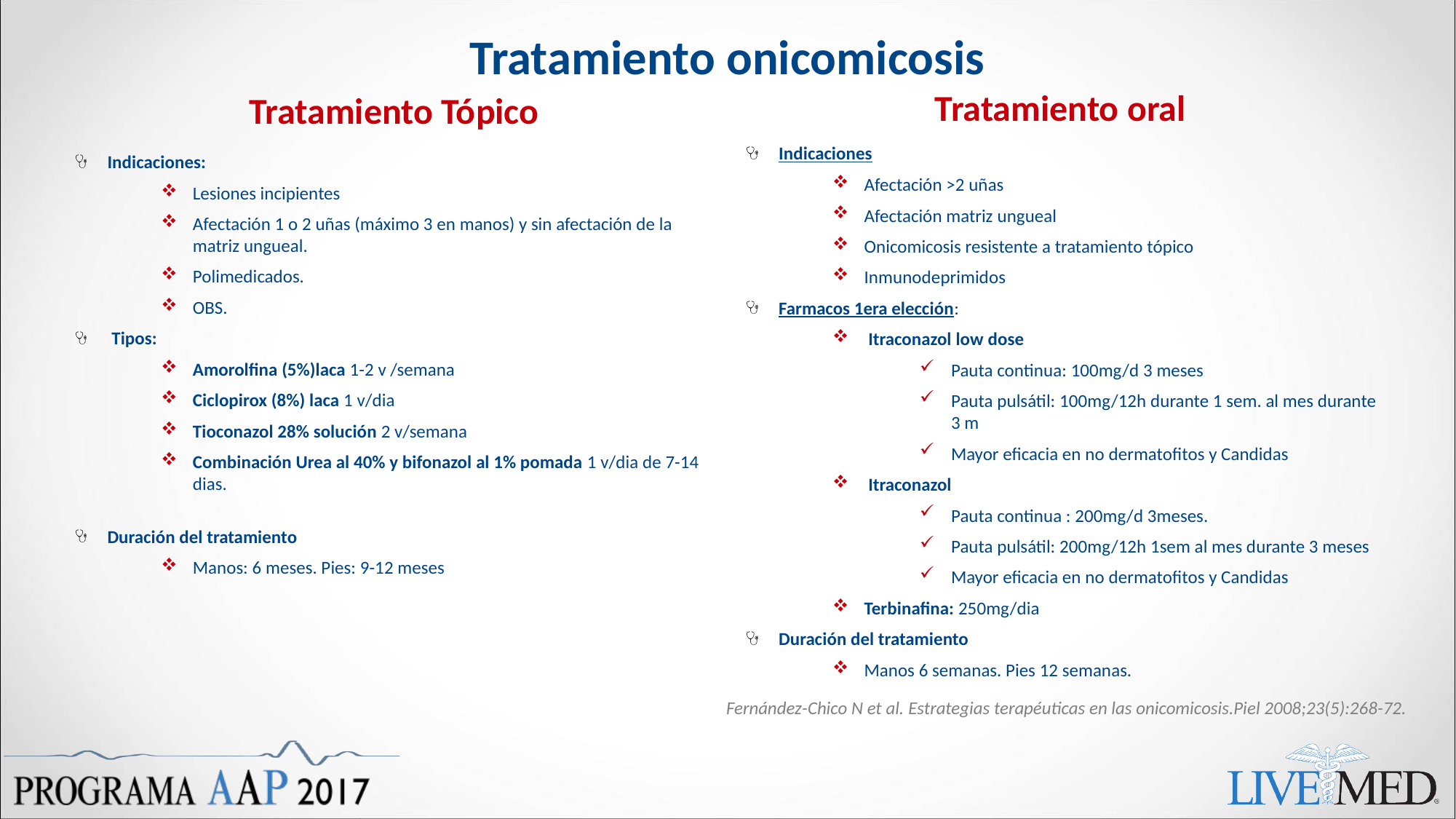

# Tratamiento onicomicosis
Tratamiento oral
Tratamiento Tópico
Indicaciones
Afectación >2 uñas
Afectación matriz ungueal
Onicomicosis resistente a tratamiento tópico
Inmunodeprimidos
Farmacos 1era elección:
 Itraconazol low dose
Pauta continua: 100mg/d 3 meses
Pauta pulsátil: 100mg/12h durante 1 sem. al mes durante 3 m
Mayor eficacia en no dermatofitos y Candidas
 Itraconazol
Pauta continua : 200mg/d 3meses.
Pauta pulsátil: 200mg/12h 1sem al mes durante 3 meses
Mayor eficacia en no dermatofitos y Candidas
Terbinafina: 250mg/dia
Duración del tratamiento
Manos 6 semanas. Pies 12 semanas.
Indicaciones:
Lesiones incipientes
Afectación 1 o 2 uñas (máximo 3 en manos) y sin afectación de la matriz ungueal.
Polimedicados.
OBS.
 Tipos:
Amorolfina (5%)laca 1-2 v /semana
Ciclopirox (8%) laca 1 v/dia
Tioconazol 28% solución 2 v/semana
Combinación Urea al 40% y bifonazol al 1% pomada 1 v/dia de 7-14 dias.
Duración del tratamiento
Manos: 6 meses. Pies: 9-12 meses
Fernández-Chico N et al. Estrategias terapéuticas en las onicomicosis.Piel 2008;23(5):268-72.